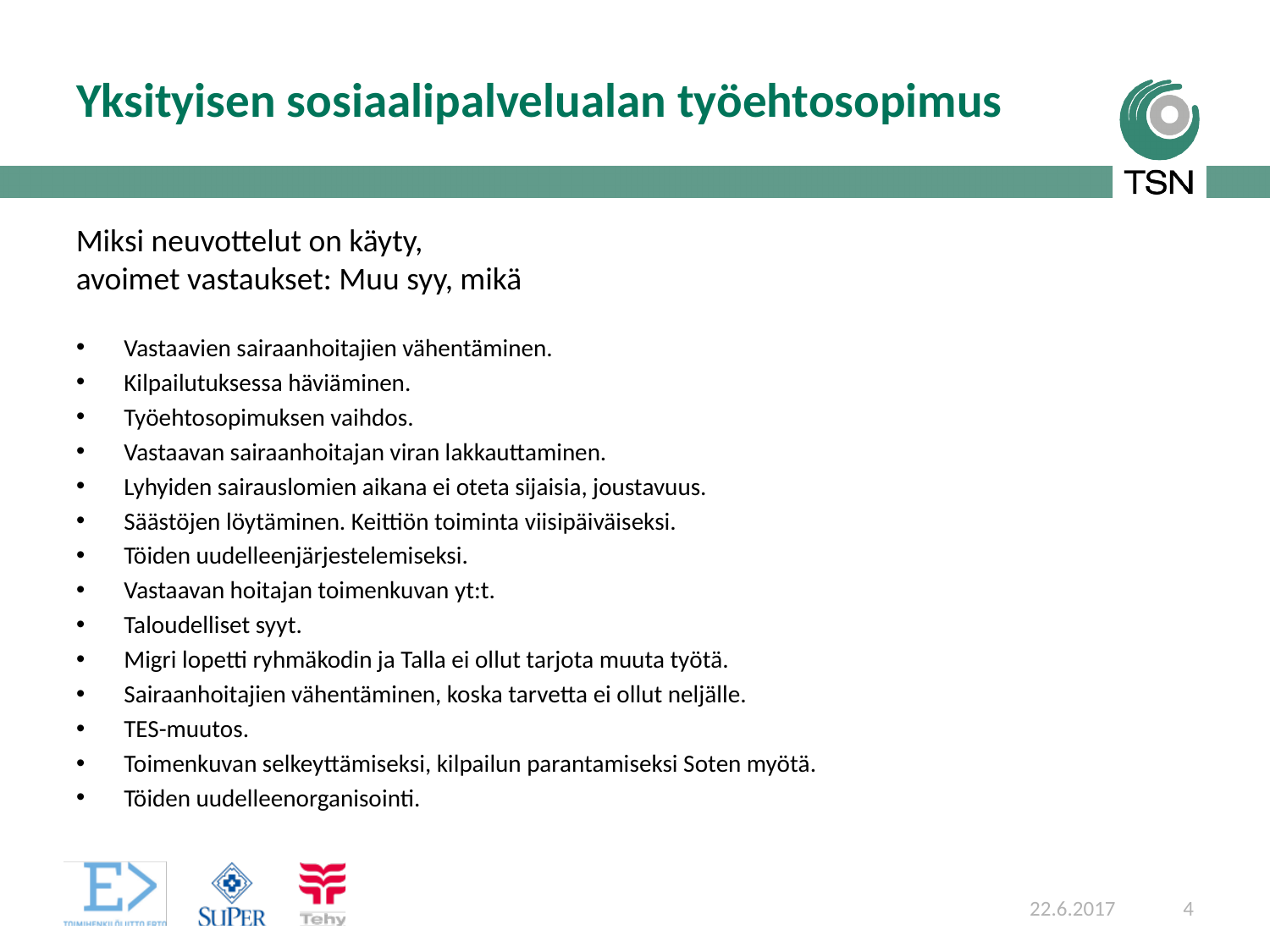

# Yksityisen sosiaalipalvelualan työehtosopimus
Miksi neuvottelut on käyty,
avoimet vastaukset: Muu syy, mikä
Vastaavien sairaanhoitajien vähentäminen.
Kilpailutuksessa häviäminen.
Työehtosopimuksen vaihdos.
Vastaavan sairaanhoitajan viran lakkauttaminen.
Lyhyiden sairauslomien aikana ei oteta sijaisia, joustavuus.
Säästöjen löytäminen. Keittiön toiminta viisipäiväiseksi.
Töiden uudelleenjärjestelemiseksi.
Vastaavan hoitajan toimenkuvan yt:t.
Taloudelliset syyt.
Migri lopetti ryhmäkodin ja Talla ei ollut tarjota muuta työtä.
Sairaanhoitajien vähentäminen, koska tarvetta ei ollut neljälle.
TES-muutos.
Toimenkuvan selkeyttämiseksi, kilpailun parantamiseksi Soten myötä.
Töiden uudelleenorganisointi.
22.6.2017
4